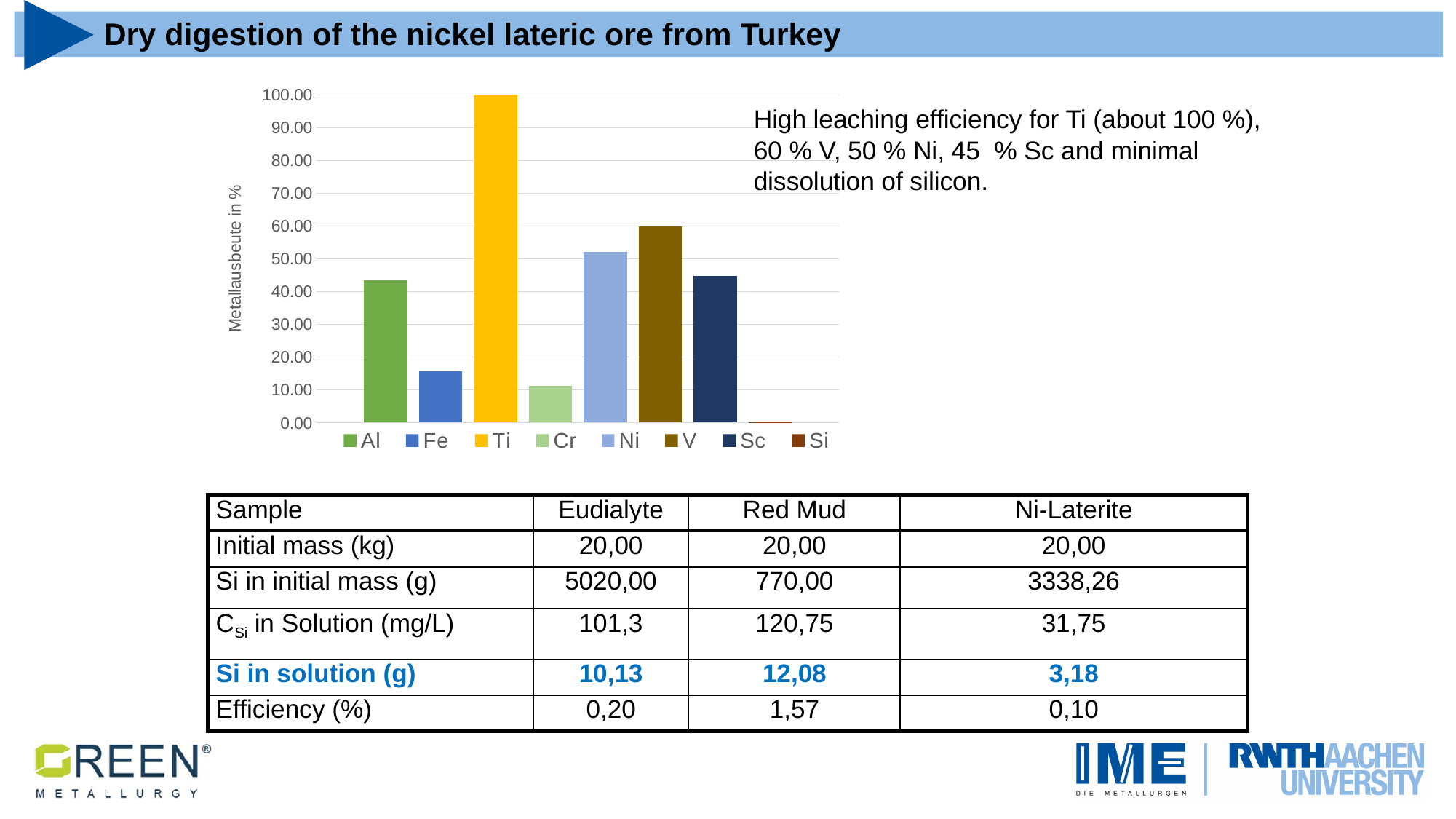

# Dry digestion of the nickel lateric ore from Turkey

### Chart

| Category | Al | Fe | Ti | Cr | Ni | V | Sc | Si |
|---|---|---|---|---|---|---|---|---|
High leaching efficiency for Ti (about 100 %), 60 % V, 50 % Ni, 45  % Sc and minimal dissolution of silicon.
| Sample | Eudialyte | Red Mud | Ni-Laterite |
| --- | --- | --- | --- |
| Initial mass (kg) | 20,00 | 20,00 | 20,00 |
| Si in initial mass (g) | 5020,00 | 770,00 | 3338,26 |
| CSi in Solution (mg/L) | 101,3 | 120,75 | 31,75 |
| Si in solution (g) | 10,13 | 12,08 | 3,18 |
| Efficiency (%) | 0,20 | 1,57 | 0,10 |